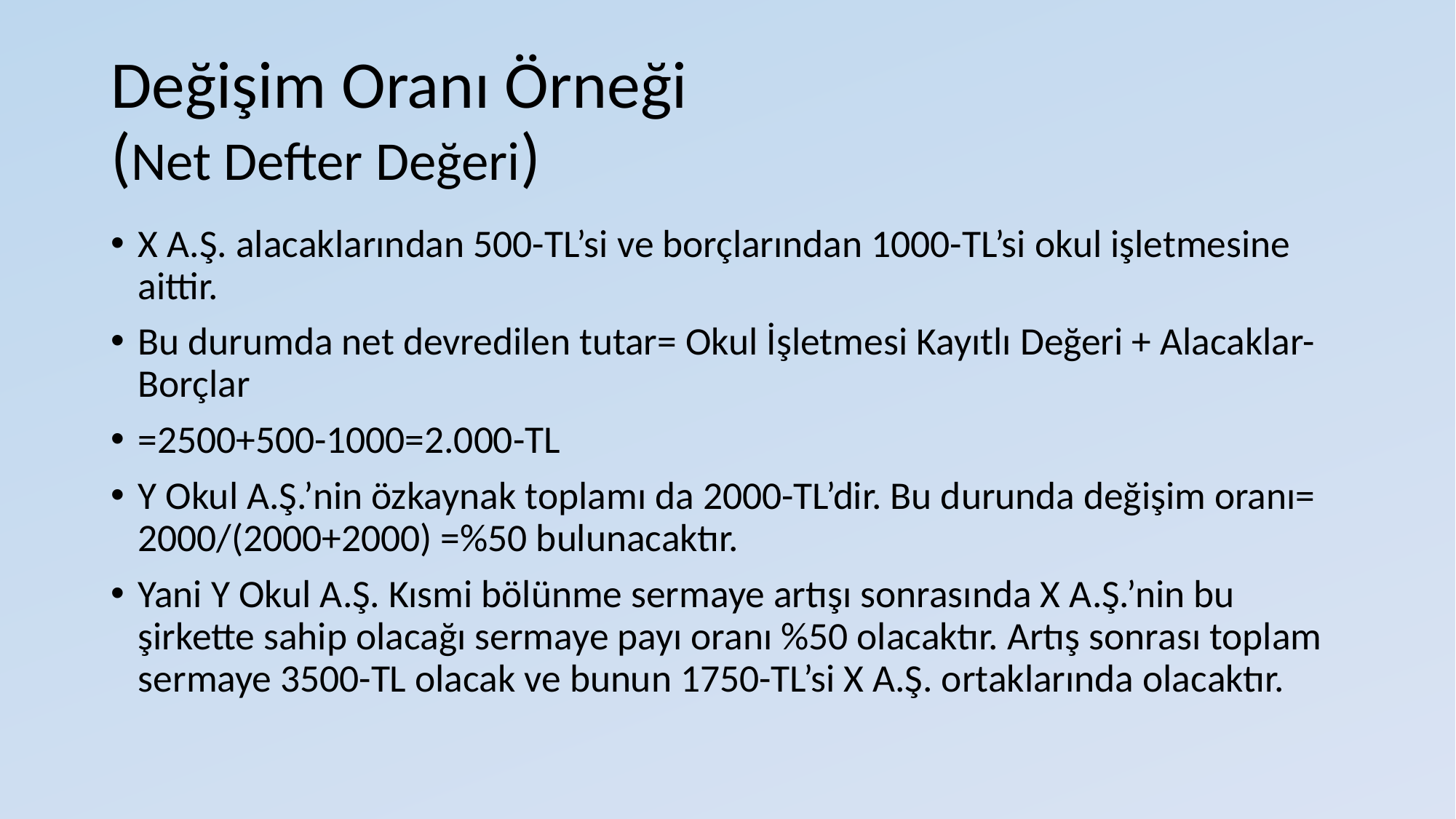

# Değişim Oranı Örneği (Net Defter Değeri)
X A.Ş. alacaklarından 500-TL’si ve borçlarından 1000-TL’si okul işletmesine aittir.
Bu durumda net devredilen tutar= Okul İşletmesi Kayıtlı Değeri + Alacaklar- Borçlar
=2500+500-1000=2.000-TL
Y Okul A.Ş.’nin özkaynak toplamı da 2000-TL’dir. Bu durunda değişim oranı= 2000/(2000+2000) =%50 bulunacaktır.
Yani Y Okul A.Ş. Kısmi bölünme sermaye artışı sonrasında X A.Ş.’nin bu şirkette sahip olacağı sermaye payı oranı %50 olacaktır. Artış sonrası toplam sermaye 3500-TL olacak ve bunun 1750-TL’si X A.Ş. ortaklarında olacaktır.